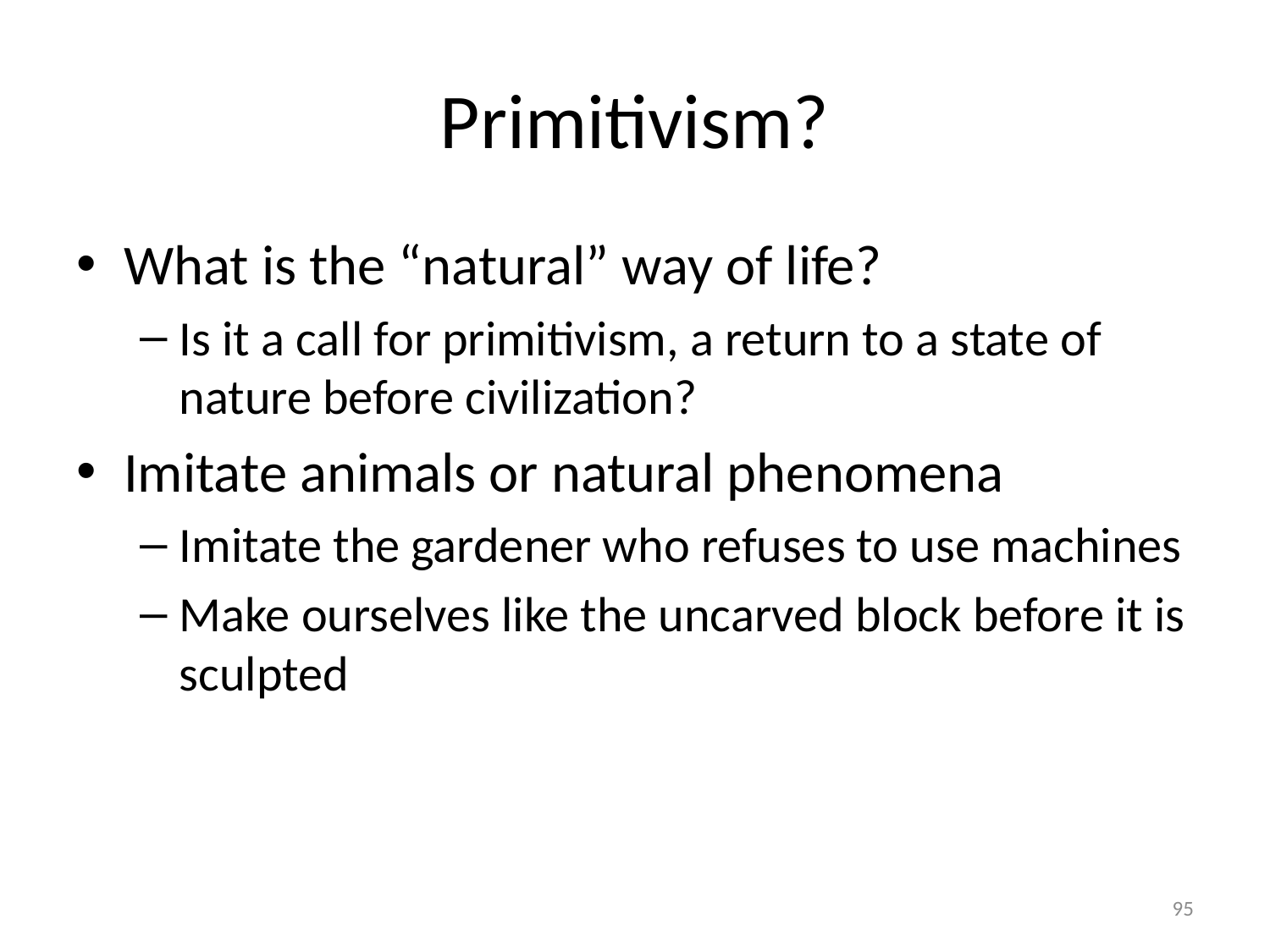

# Primitivism?
What is the “natural” way of life?
Is it a call for primitivism, a return to a state of nature before civilization?
Imitate animals or natural phenomena
Imitate the gardener who refuses to use machines
Make ourselves like the uncarved block before it is sculpted

95